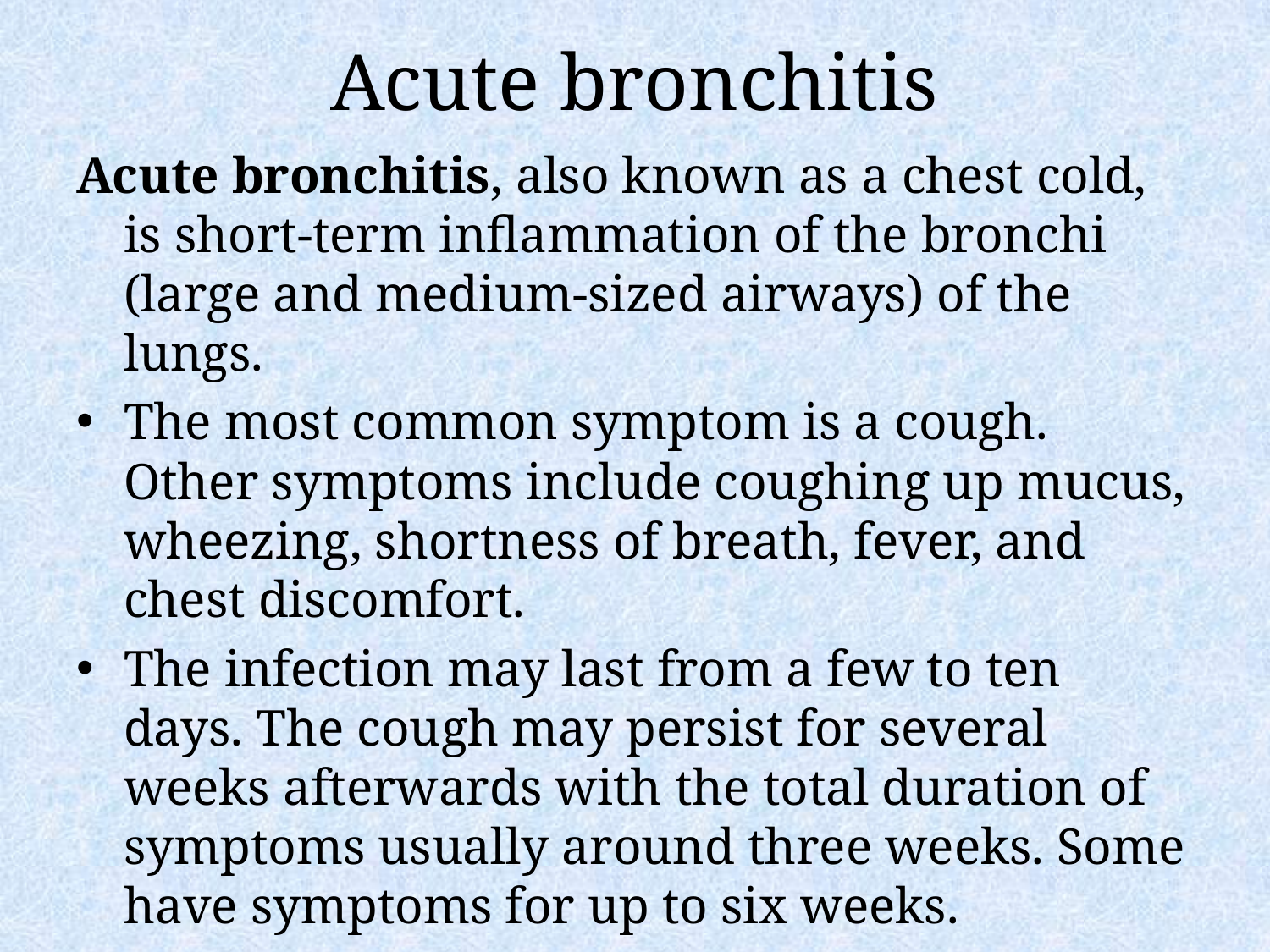

# Acute bronchitis
Acute bronchitis, also known as a chest cold, is short-term inflammation of the bronchi (large and medium-sized airways) of the lungs.
The most common symptom is a cough. Other symptoms include coughing up mucus, wheezing, shortness of breath, fever, and chest discomfort.
The infection may last from a few to ten days. The cough may persist for several weeks afterwards with the total duration of symptoms usually around three weeks. Some have symptoms for up to six weeks.